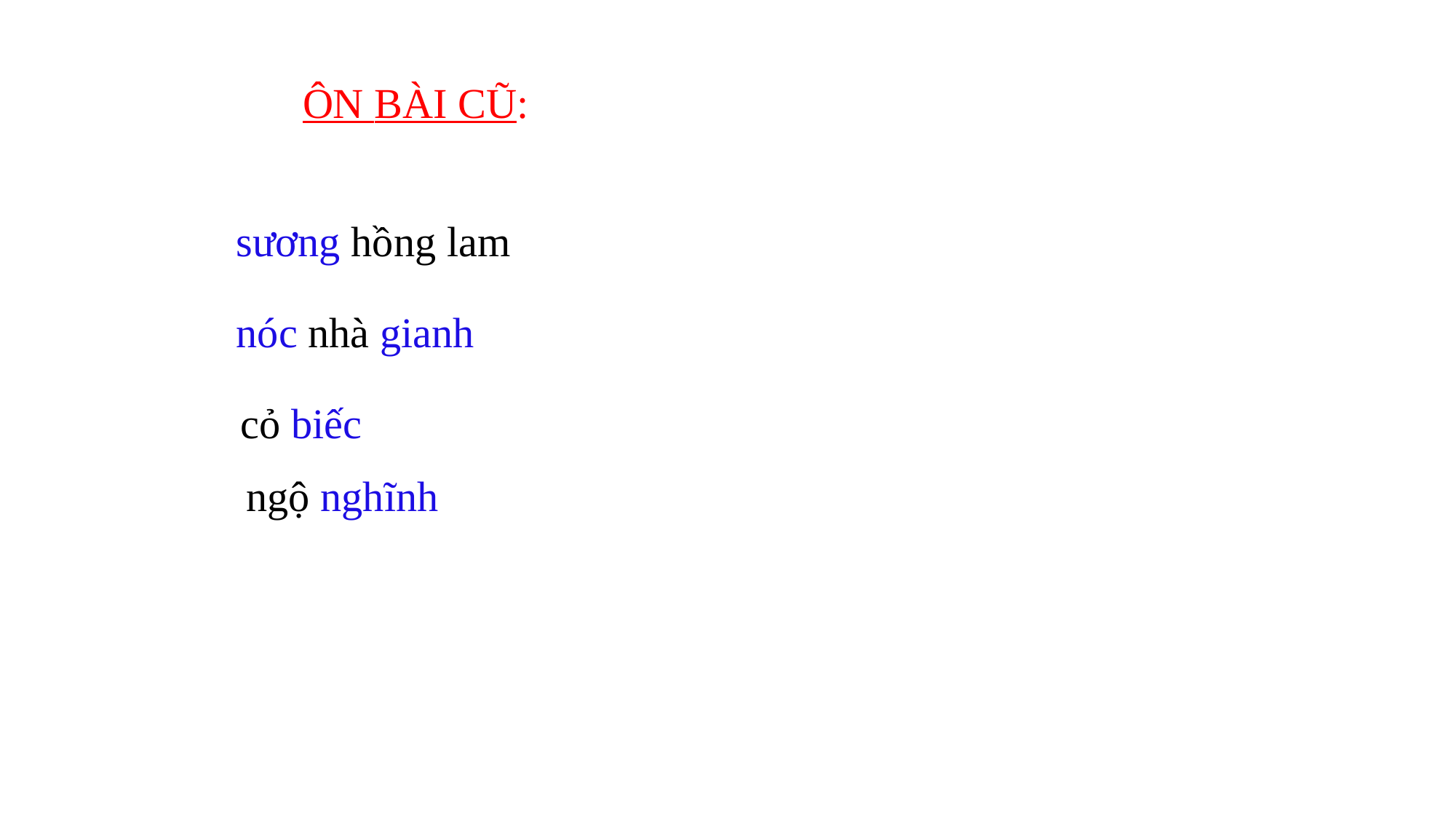

ÔN BÀI CŨ:
sương hồng lam
nóc nhà gianh
cỏ biếc
ngộ nghĩnh